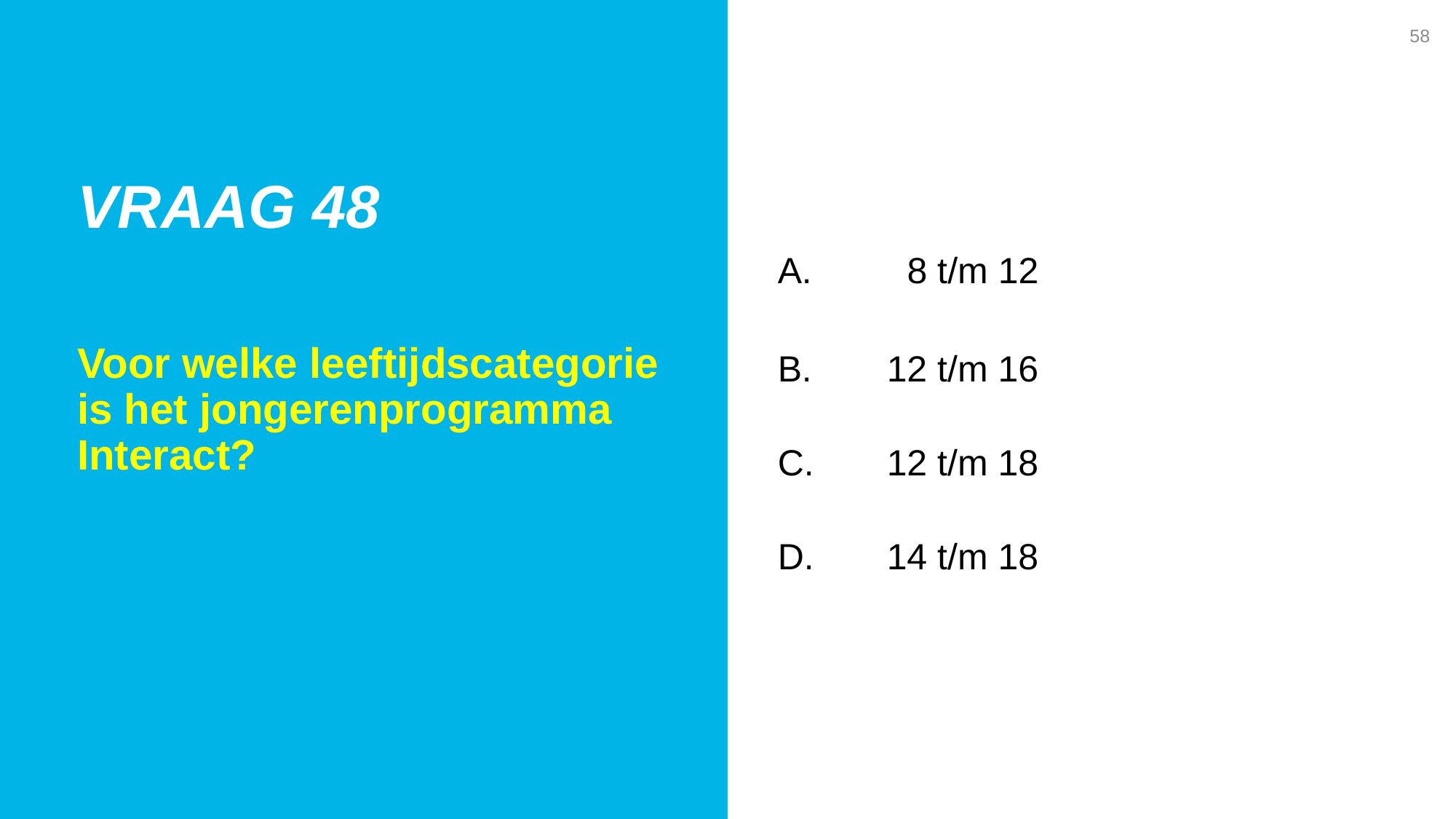

58
Vraag 48
A. 	  8 t/m 12
B. 	12 t/m 16
C. 	12 t/m 18
D. 	14 t/m 18
Voor welke leeftijdscategorie
is het jongerenprogramma Interact?